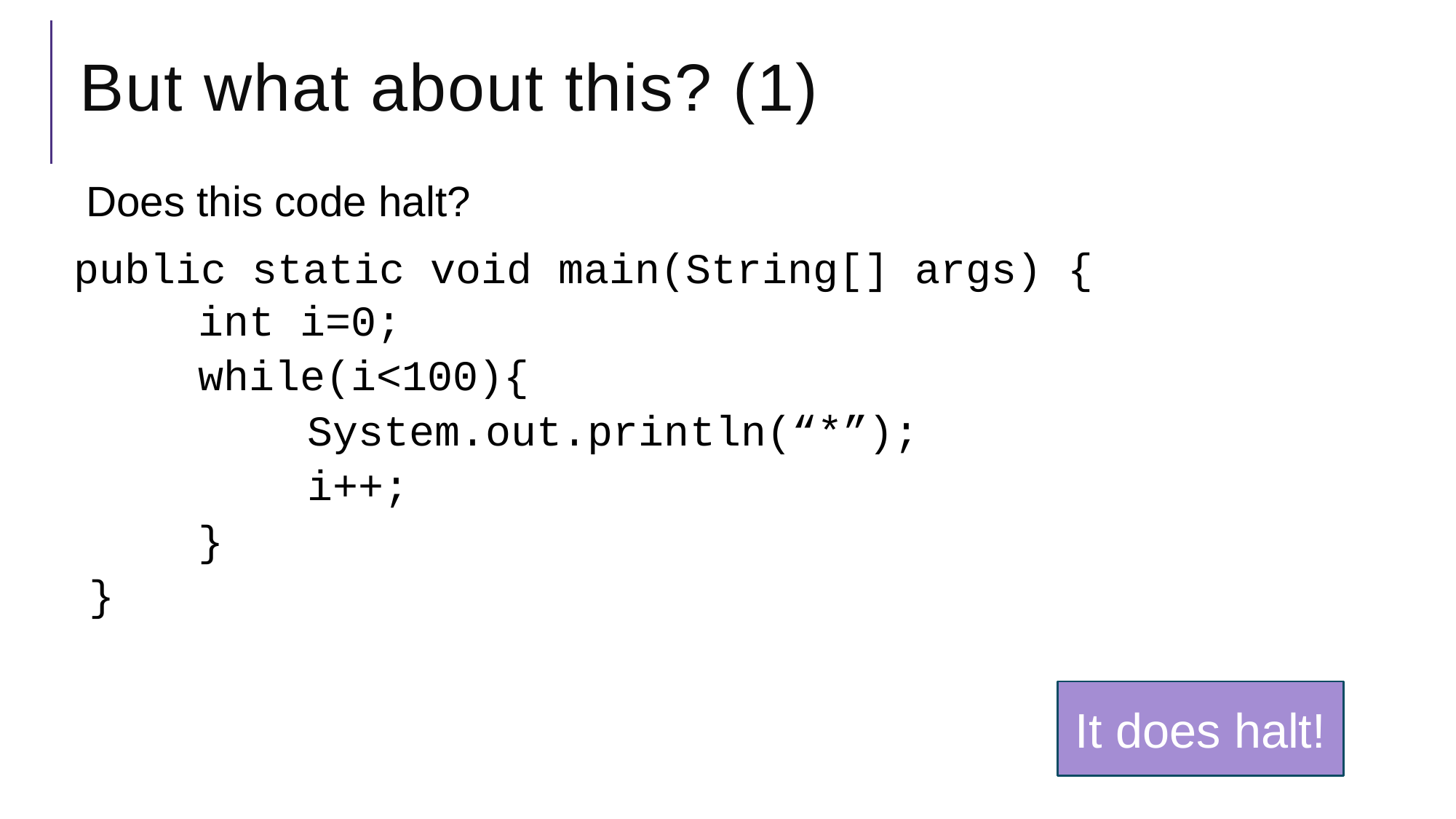

# But what about this? (1)
Does this code halt?
public static void main(String[] args) {
	int i=0;
	while(i<100){
		System.out.println(“*”);
		i++;
	}
}
It does halt!